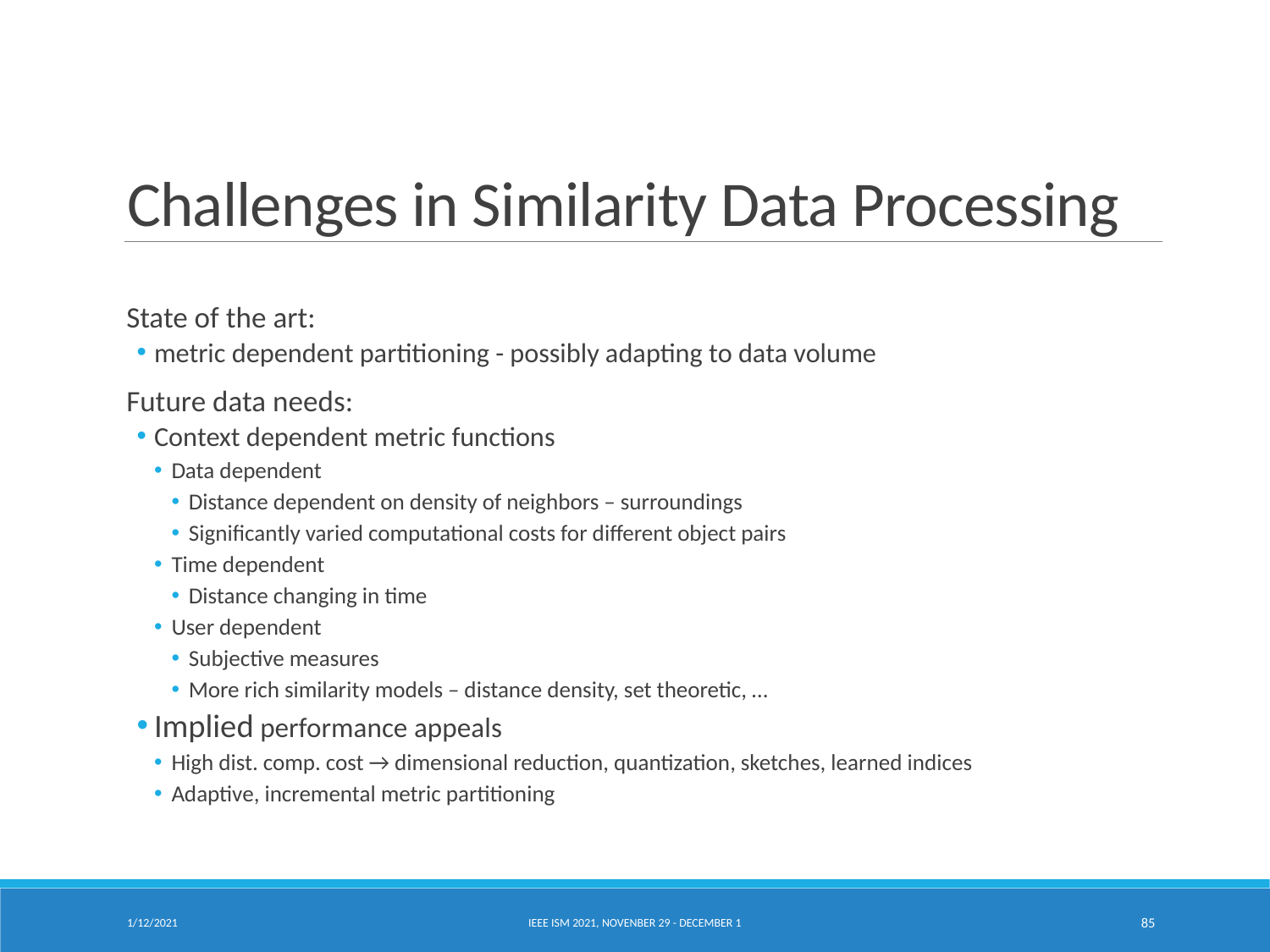

# Challenges in Similarity Data Processing
State of the art:
metric dependent partitioning - possibly adapting to data volume
Future data needs:
Context dependent metric functions
Data dependent
Distance dependent on density of neighbors – surroundings
Significantly varied computational costs for different object pairs
Time dependent
Distance changing in time
User dependent
Subjective measures
More rich similarity models – distance density, set theoretic, …
Implied performance appeals
High dist. comp. cost → dimensional reduction, quantization, sketches, learned indices
Adaptive, incremental metric partitioning

1/12/2021
IEEE ISM 2021, Novenber 29 - December 1
85